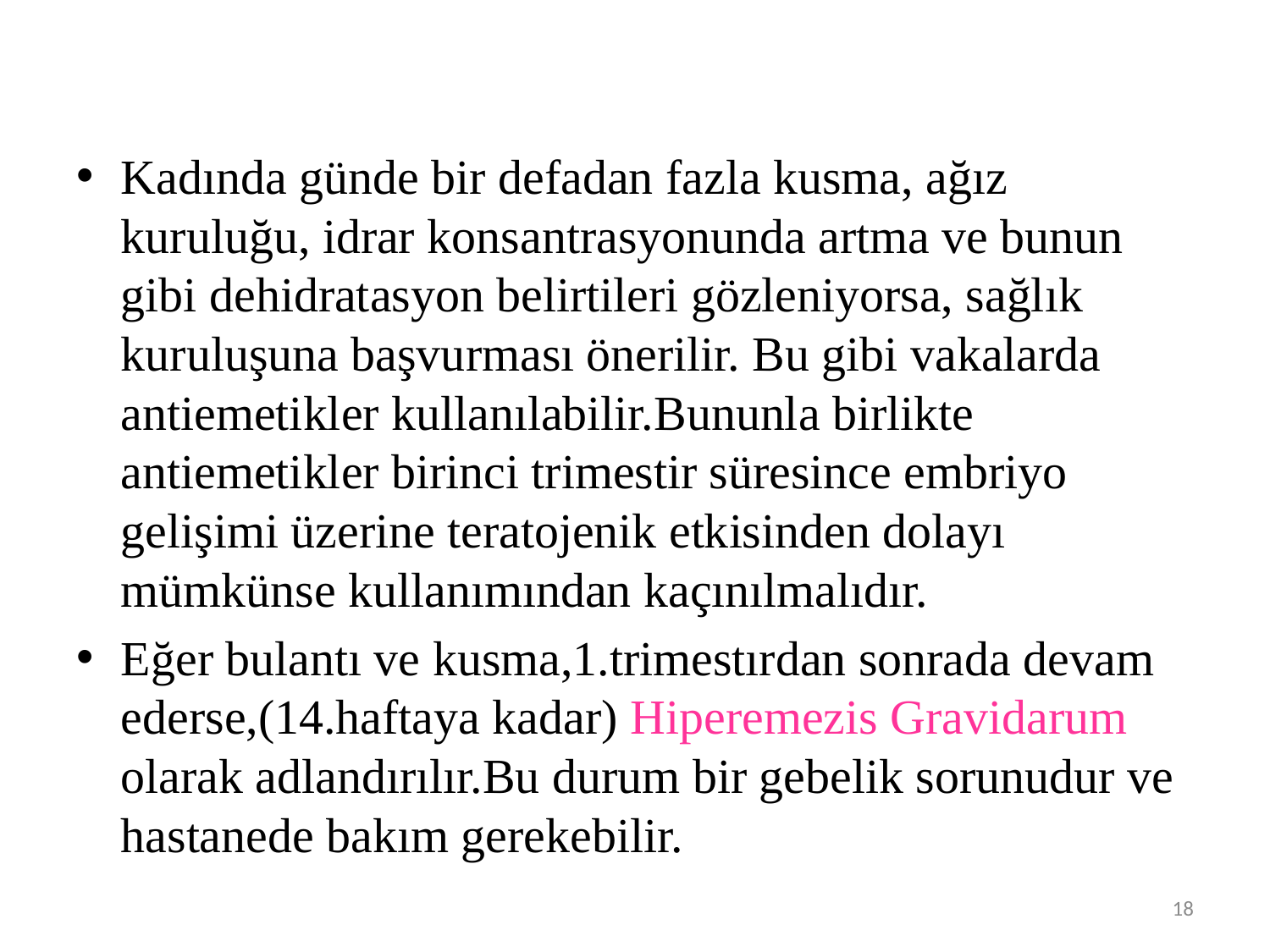

Kadında günde bir defadan fazla kusma, ağız kuruluğu, idrar konsantrasyonunda artma ve bunun gibi dehidratasyon belirtileri gözleniyorsa, sağlık kuruluşuna başvurması önerilir. Bu gibi vakalarda antiemetikler kullanılabilir.Bununla birlikte antiemetikler birinci trimestir süresince embriyo gelişimi üzerine teratojenik etkisinden dolayı mümkünse kullanımından kaçınılmalıdır.
Eğer bulantı ve kusma,1.trimestırdan sonrada devam ederse,(14.haftaya kadar) Hiperemezis Gravidarum olarak adlandırılır.Bu durum bir gebelik sorunudur ve hastanede bakım gerekebilir.

18